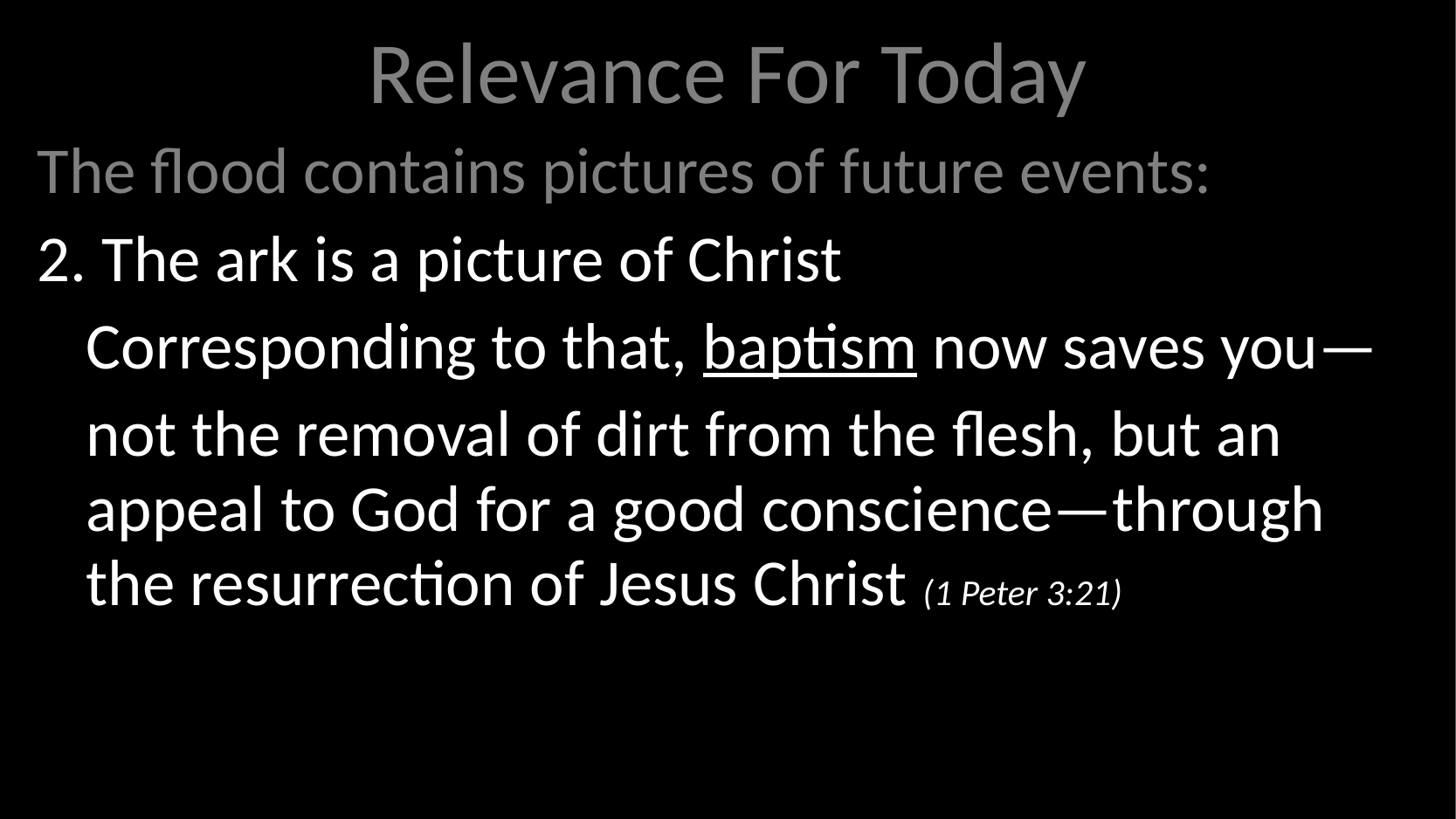

# Relevance For Today
The flood contains pictures of future events:
2. The ark is a picture of Christ
	Corresponding to that, baptism now saves you—
	not the removal of dirt from the flesh, but an appeal to God for a good conscience—through the resurrection of Jesus Christ (1 Peter 3:21)